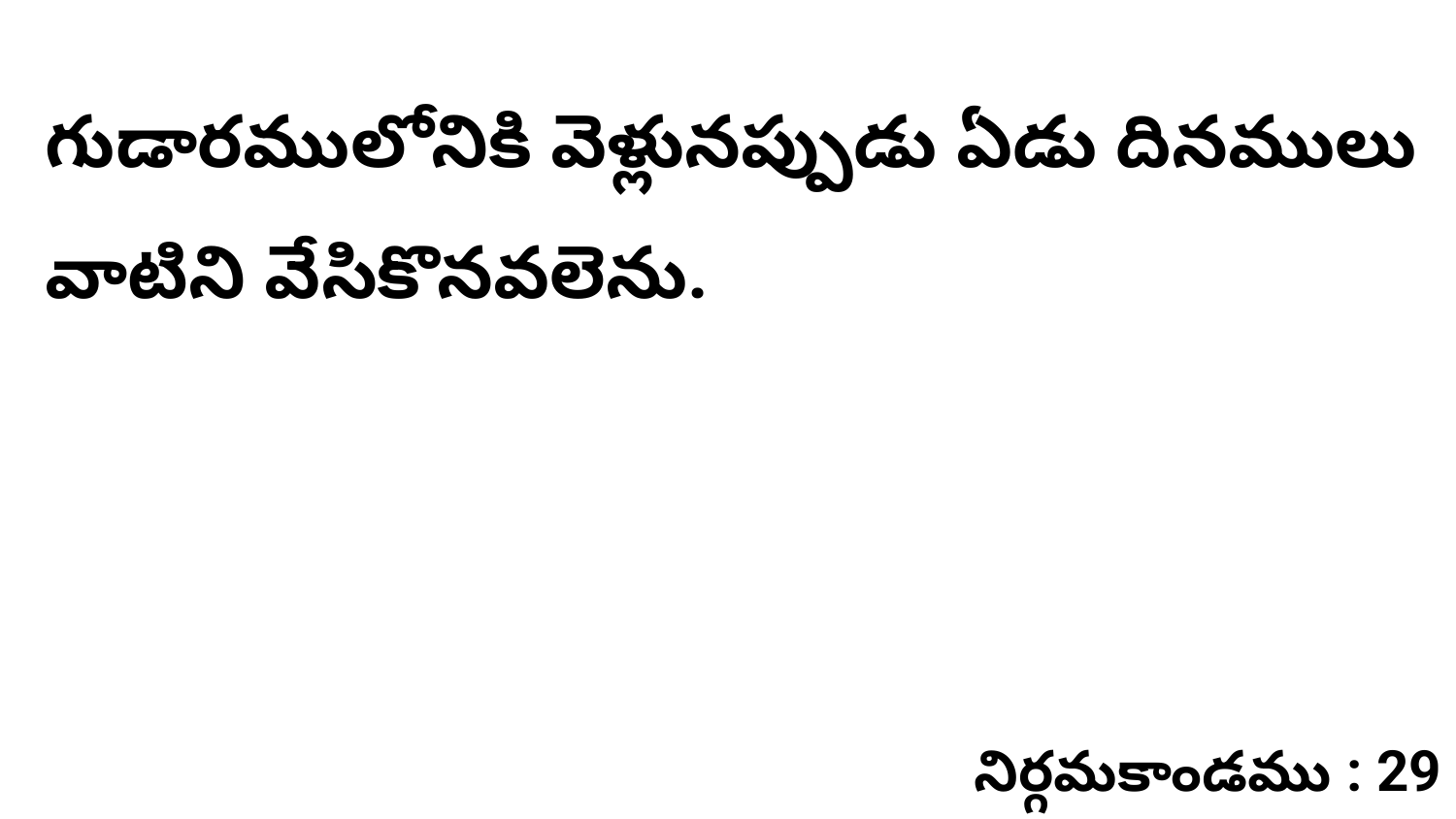

గుడారములోనికి వెళ్లునప్పుడు ఏడు దినములు వాటిని వేసికొనవలెను.
నిర్గమకాండము : 29